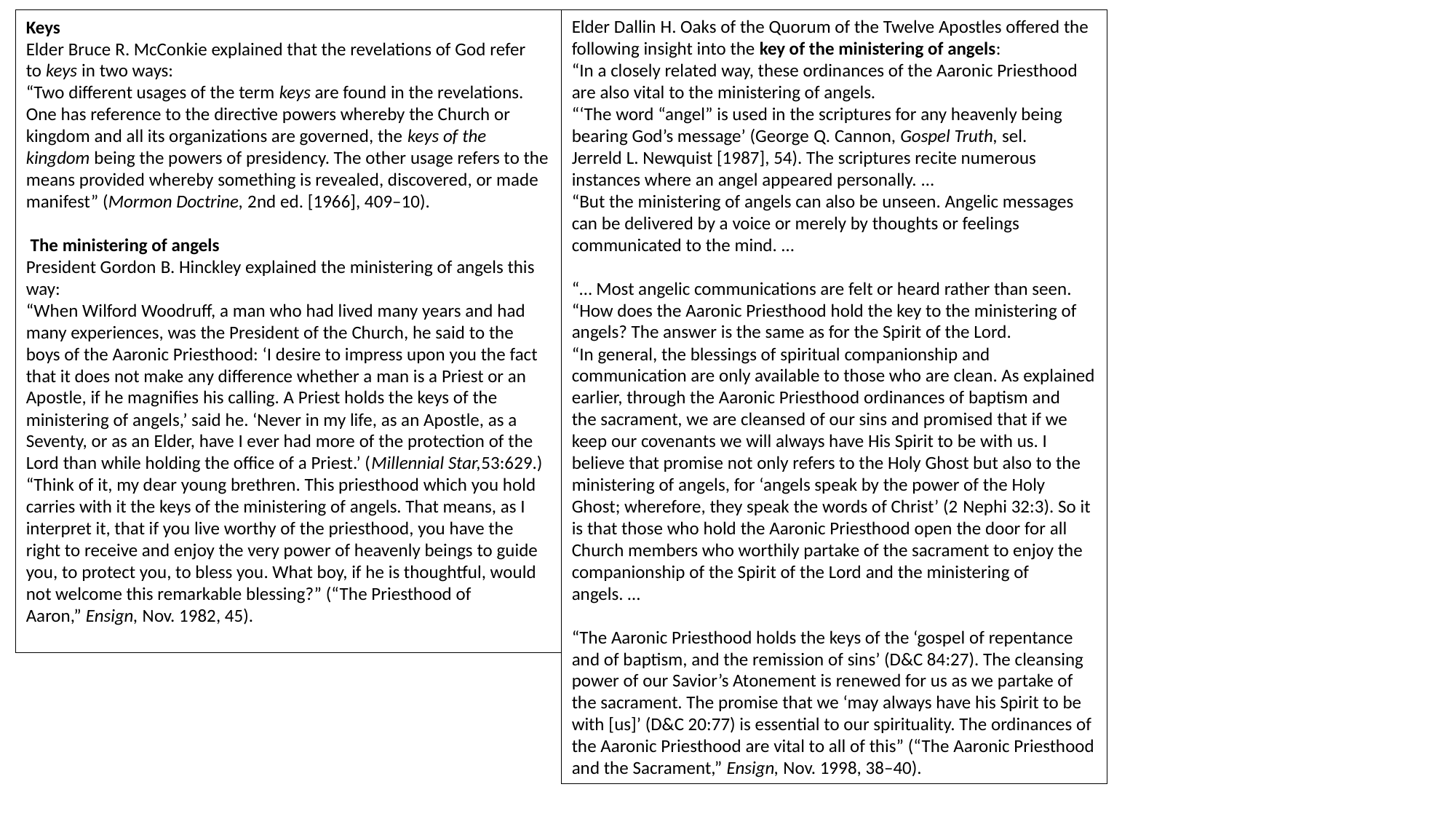

Elder Dallin H. Oaks of the Quorum of the Twelve Apostles offered the following insight into the key of the ministering of angels:
“In a closely related way, these ordinances of the Aaronic Priesthood are also vital to the ministering of angels.
“‘The word “angel” is used in the scriptures for any heavenly being bearing God’s message’ (George Q. Cannon, Gospel Truth, sel. Jerreld L. Newquist [1987], 54). The scriptures recite numerous instances where an angel appeared personally. …
“But the ministering of angels can also be unseen. Angelic messages can be delivered by a voice or merely by thoughts or feelings communicated to the mind. …

“… Most angelic communications are felt or heard rather than seen.
“How does the Aaronic Priesthood hold the key to the ministering of angels? The answer is the same as for the Spirit of the Lord.
“In general, the blessings of spiritual companionship and communication are only available to those who are clean. As explained earlier, through the Aaronic Priesthood ordinances of baptism and the sacrament, we are cleansed of our sins and promised that if we keep our covenants we will always have His Spirit to be with us. I believe that promise not only refers to the Holy Ghost but also to the ministering of angels, for ‘angels speak by the power of the Holy Ghost; wherefore, they speak the words of Christ’ (2 Nephi 32:3). So it is that those who hold the Aaronic Priesthood open the door for all Church members who worthily partake of the sacrament to enjoy the companionship of the Spirit of the Lord and the ministering of angels. …

“The Aaronic Priesthood holds the keys of the ‘gospel of repentance and of baptism, and the remission of sins’ (D&C 84:27). The cleansing power of our Savior’s Atonement is renewed for us as we partake of the sacrament. The promise that we ‘may always have his Spirit to be with [us]’ (D&C 20:77) is essential to our spirituality. The ordinances of the Aaronic Priesthood are vital to all of this” (“The Aaronic Priesthood and the Sacrament,” Ensign, Nov. 1998, 38–40).
Keys
Elder Bruce R. McConkie explained that the revelations of God refer to keys in two ways:
“Two different usages of the term keys are found in the revelations. One has reference to the directive powers whereby the Church or kingdom and all its organizations are governed, the keys of the kingdom being the powers of presidency. The other usage refers to the means provided whereby something is revealed, discovered, or made manifest” (Mormon Doctrine, 2nd ed. [1966], 409–10).

 The ministering of angels
President Gordon B. Hinckley explained the ministering of angels this way:
“When Wilford Woodruff, a man who had lived many years and had many experiences, was the President of the Church, he said to the boys of the Aaronic Priesthood: ‘I desire to impress upon you the fact that it does not make any difference whether a man is a Priest or an Apostle, if he magnifies his calling. A Priest holds the keys of the ministering of angels,’ said he. ‘Never in my life, as an Apostle, as a Seventy, or as an Elder, have I ever had more of the protection of the Lord than while holding the office of a Priest.’ (Millennial Star,53:629.)
“Think of it, my dear young brethren. This priesthood which you hold carries with it the keys of the ministering of angels. That means, as I interpret it, that if you live worthy of the priesthood, you have the right to receive and enjoy the very power of heavenly beings to guide you, to protect you, to bless you. What boy, if he is thoughtful, would not welcome this remarkable blessing?” (“The Priesthood of Aaron,” Ensign, Nov. 1982, 45).